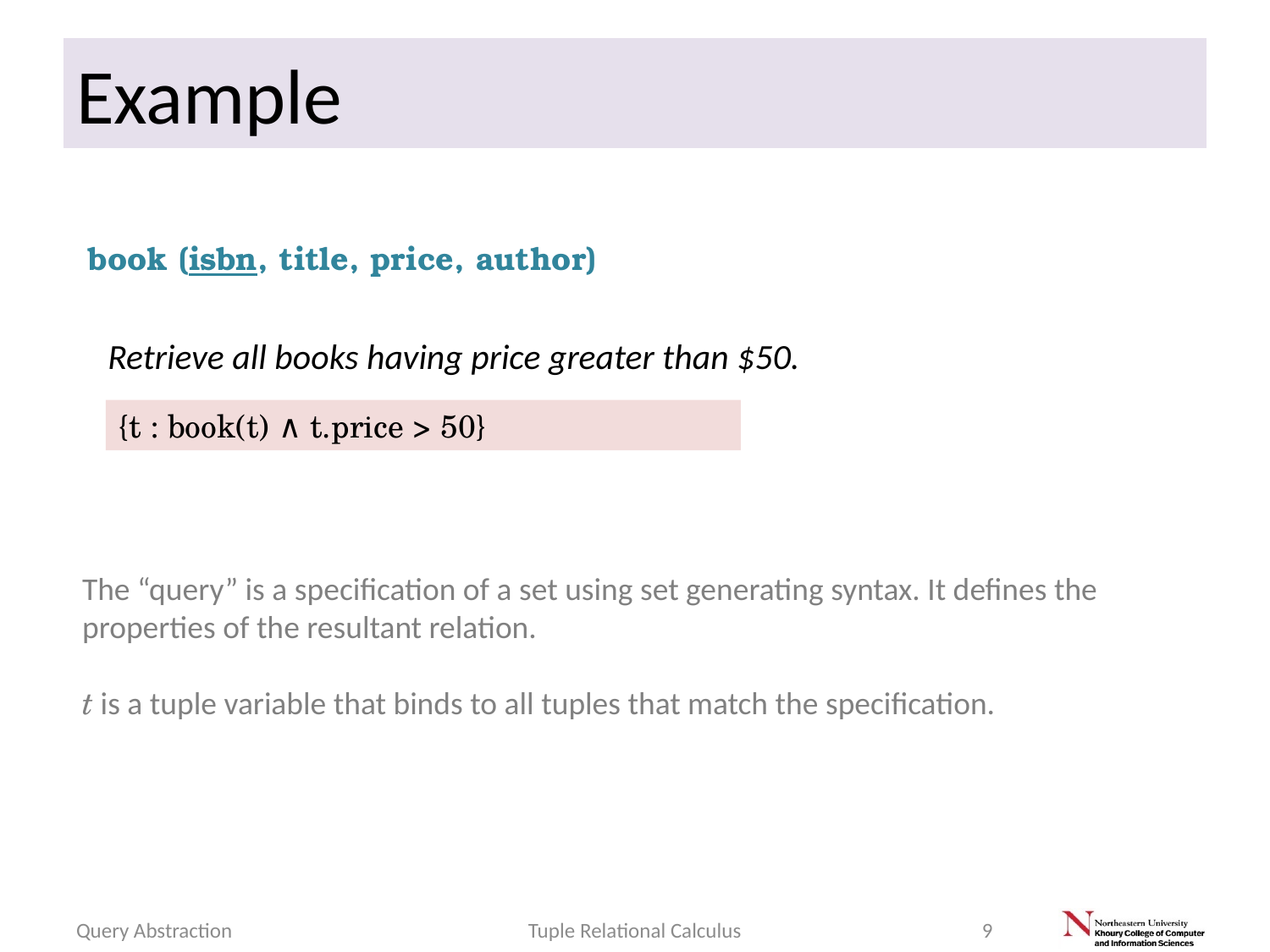

# Example
book (isbn, title, price, author)
Retrieve all books having price greater than $50.
{t : book(t) ∧ t.price > 50}
The “query” is a specification of a set using set generating syntax. It defines the properties of the resultant relation.

t is a tuple variable that binds to all tuples that match the specification.
Query Abstraction
Tuple Relational Calculus
9